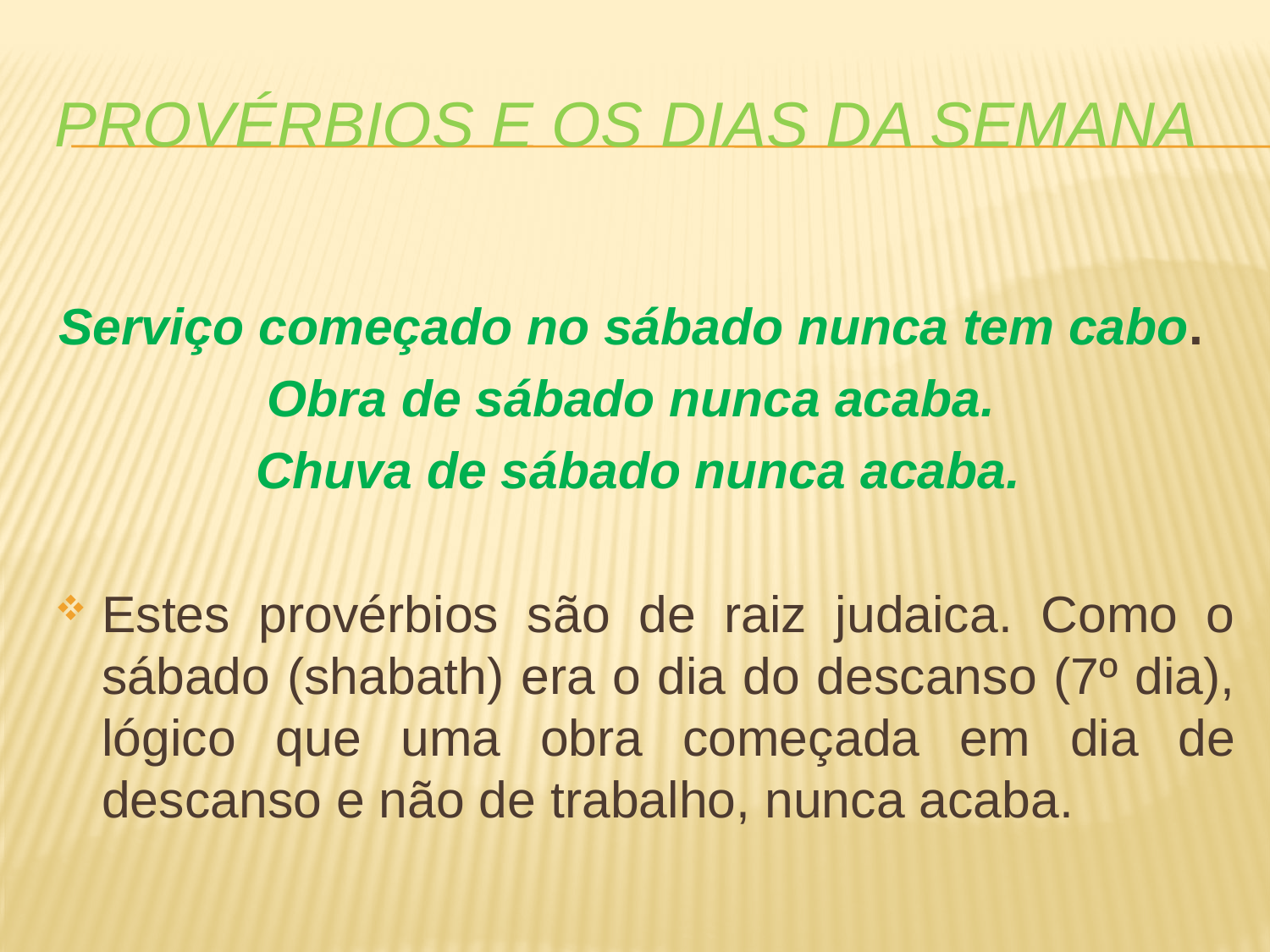

# Provérbios e os dias da semana

Serviço começado no sábado nunca tem cabo.
Obra de sábado nunca acaba.
Chuva de sábado nunca acaba.

Estes provérbios são de raiz judaica. Como o sábado (shabath) era o dia do descanso (7º dia), lógico que uma obra começada em dia de descanso e não de trabalho, nunca acaba.